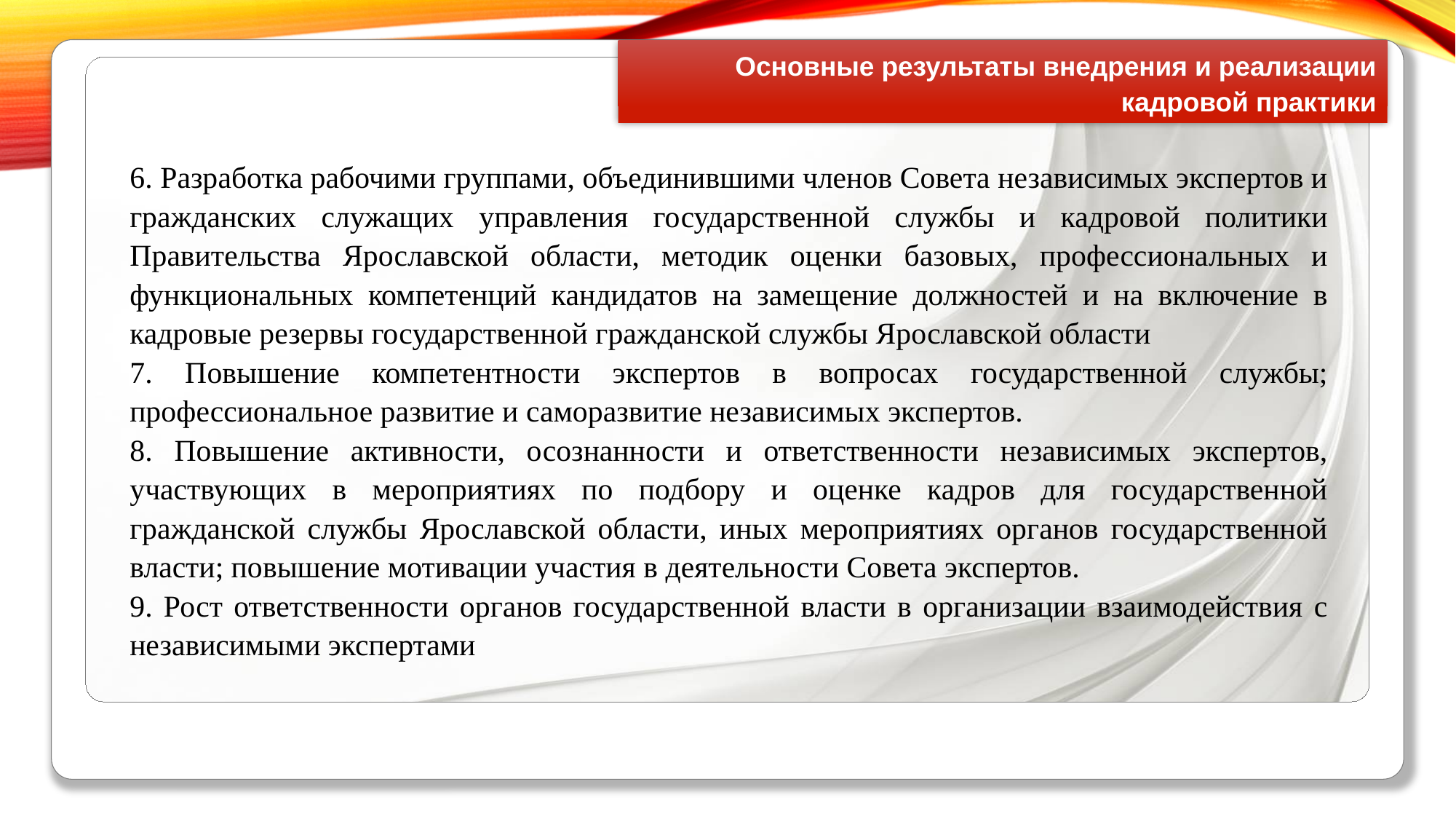

Основные результаты внедрения и реализации кадровой практики
6. Разработка рабочими группами, объединившими членов Совета независимых экспертов и гражданских служащих управления государственной службы и кадровой политики Правительства Ярославской области, методик оценки базовых, профессиональных и функциональных компетенций кандидатов на замещение должностей и на включение в кадровые резервы государственной гражданской службы Ярославской области
7. Повышение компетентности экспертов в вопросах государственной службы; профессиональное развитие и саморазвитие независимых экспертов.
8. Повышение активности, осознанности и ответственности независимых экспертов, участвующих в мероприятиях по подбору и оценке кадров для государственной гражданской службы Ярославской области, иных мероприятиях органов государственной власти; повышение мотивации участия в деятельности Совета экспертов.
9. Рост ответственности органов государственной власти в организации взаимодействия с независимыми экспертами